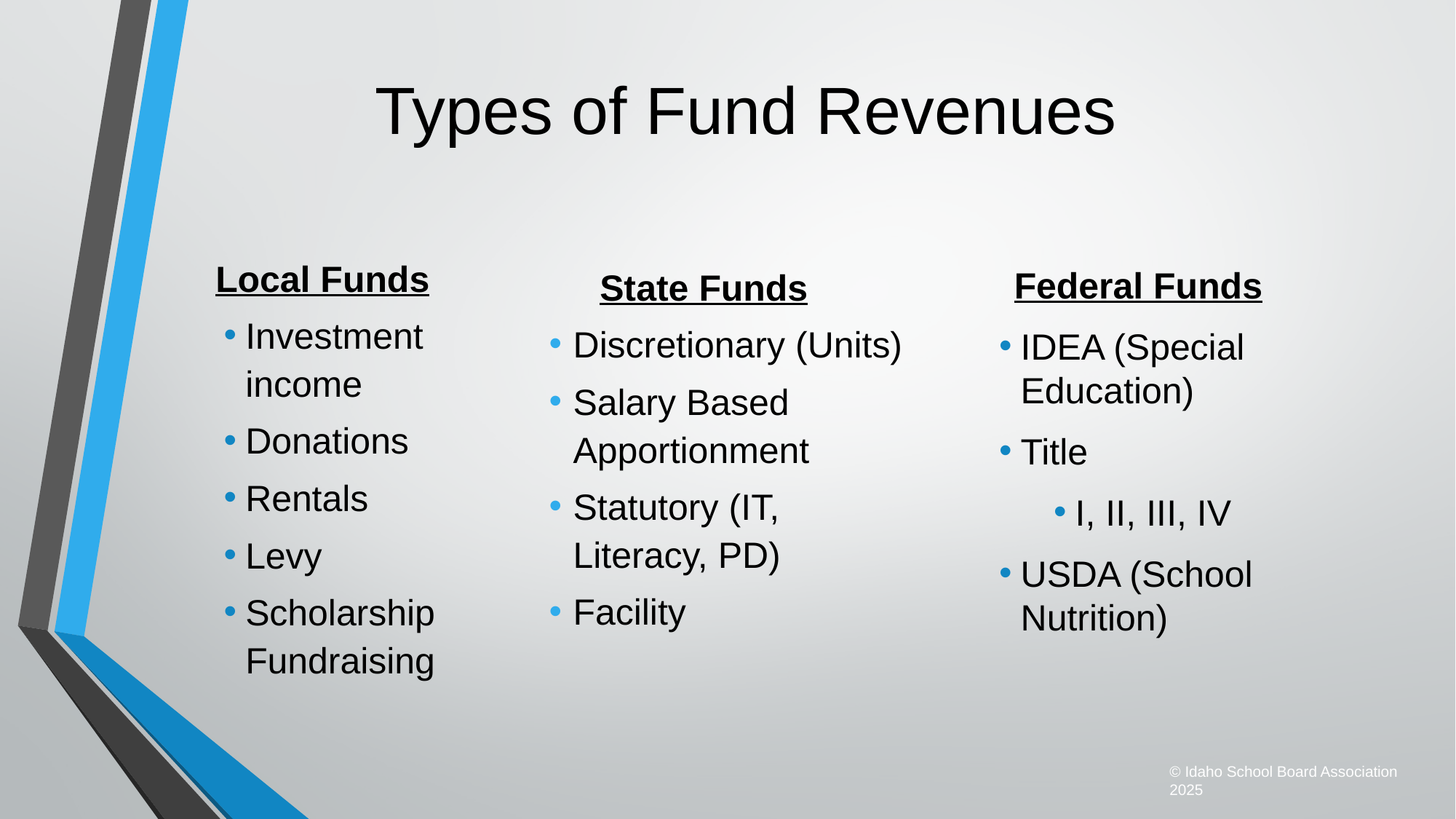

# Types of Fund Revenues
State Funds
Discretionary (Units)
Salary Based Apportionment
Statutory (IT, Literacy, PD)
Facility
Local Funds
Investment  income
Donations
Rentals
Levy
Scholarship Fundraising
Federal Funds
IDEA (Special Education)
Title
I, II, III, IV
USDA (School Nutrition)
© Idaho School Board Association 2025